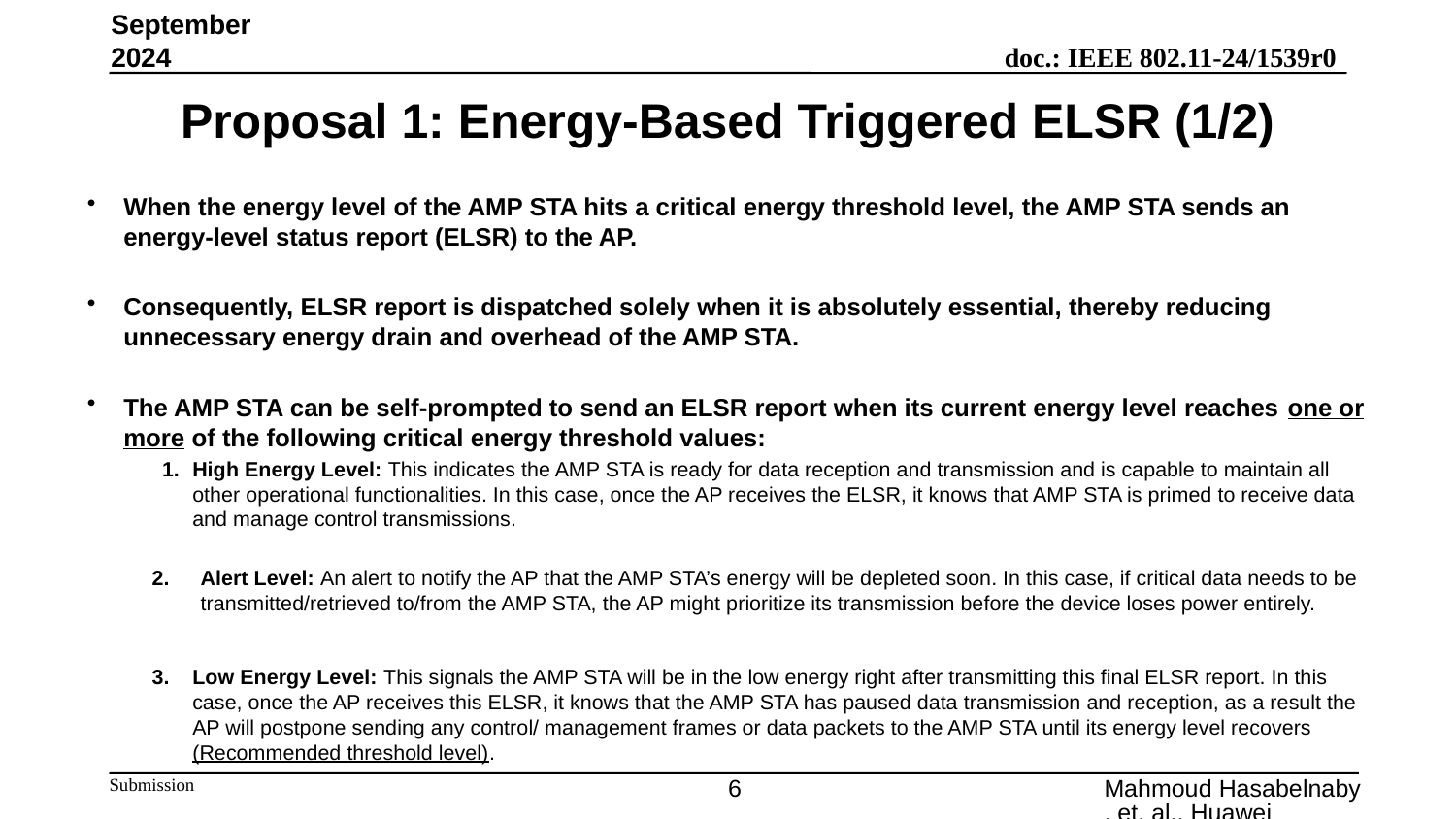

September 2024
# Proposal 1: Energy-Based Triggered ELSR (1/2)
When the energy level of the AMP STA hits a critical energy threshold level, the AMP STA sends an energy-level status report (ELSR) to the AP.

Consequently, ELSR report is dispatched solely when it is absolutely essential, thereby reducing unnecessary energy drain and overhead of the AMP STA.

The AMP STA can be self-prompted to send an ELSR report when its current energy level reaches one or more of the following critical energy threshold values:
High Energy Level: This indicates the AMP STA is ready for data reception and transmission and is capable to maintain all other operational functionalities. In this case, once the AP receives the ELSR, it knows that AMP STA is primed to receive data and manage control transmissions.

Alert Level: An alert to notify the AP that the AMP STA’s energy will be depleted soon. In this case, if critical data needs to be transmitted/retrieved to/from the AMP STA, the AP might prioritize its transmission before the device loses power entirely.

Low Energy Level: This signals the AMP STA will be in the low energy right after transmitting this final ELSR report. In this case, once the AP receives this ELSR, it knows that the AMP STA has paused data transmission and reception, as a result the AP will postpone sending any control/ management frames or data packets to the AMP STA until its energy level recovers (Recommended threshold level).

6
Mahmoud Hasabelnaby, et. al., Huawei